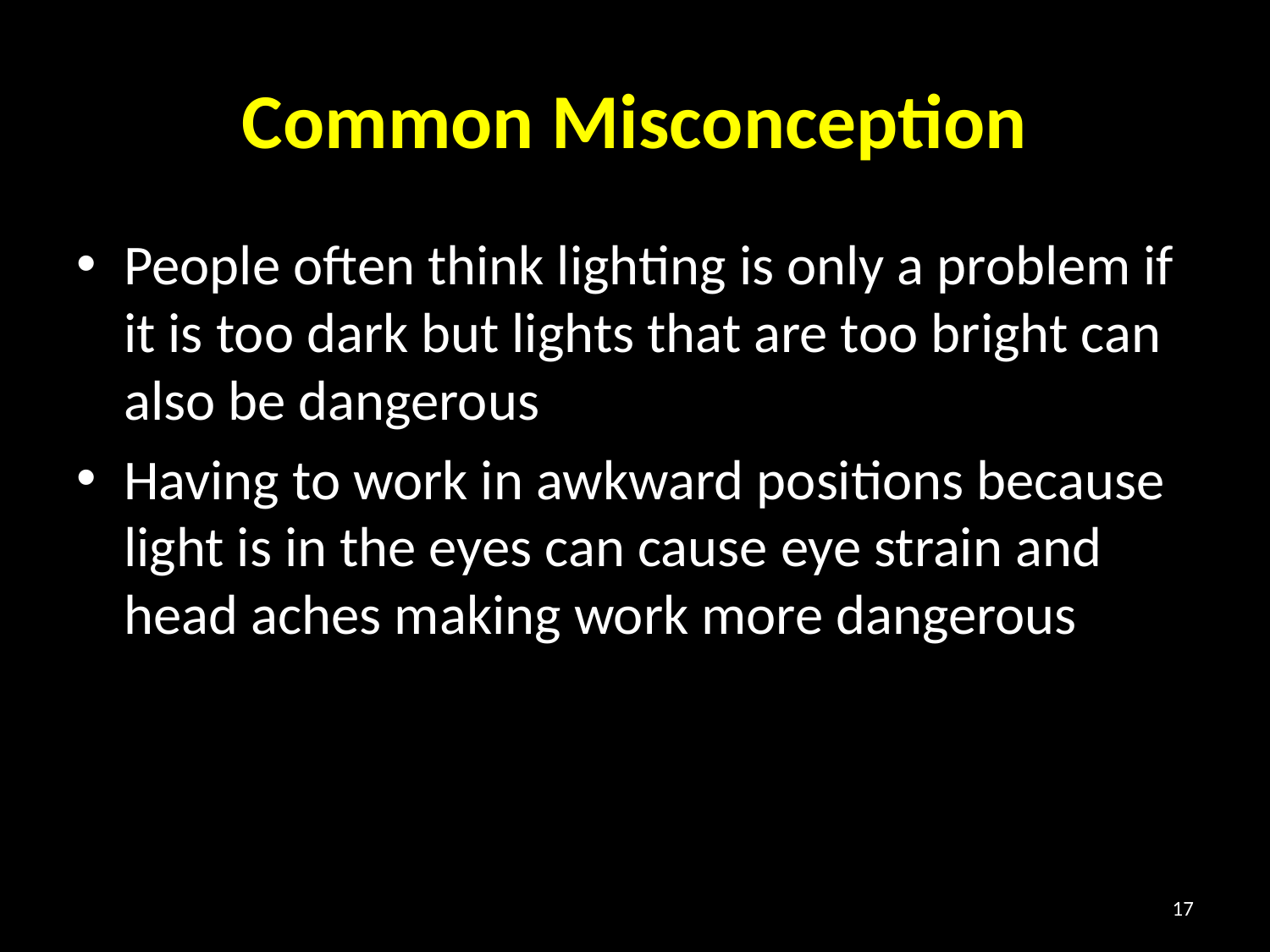

# Common Misconception
People often think lighting is only a problem if it is too dark but lights that are too bright can also be dangerous
Having to work in awkward positions because light is in the eyes can cause eye strain and head aches making work more dangerous
17